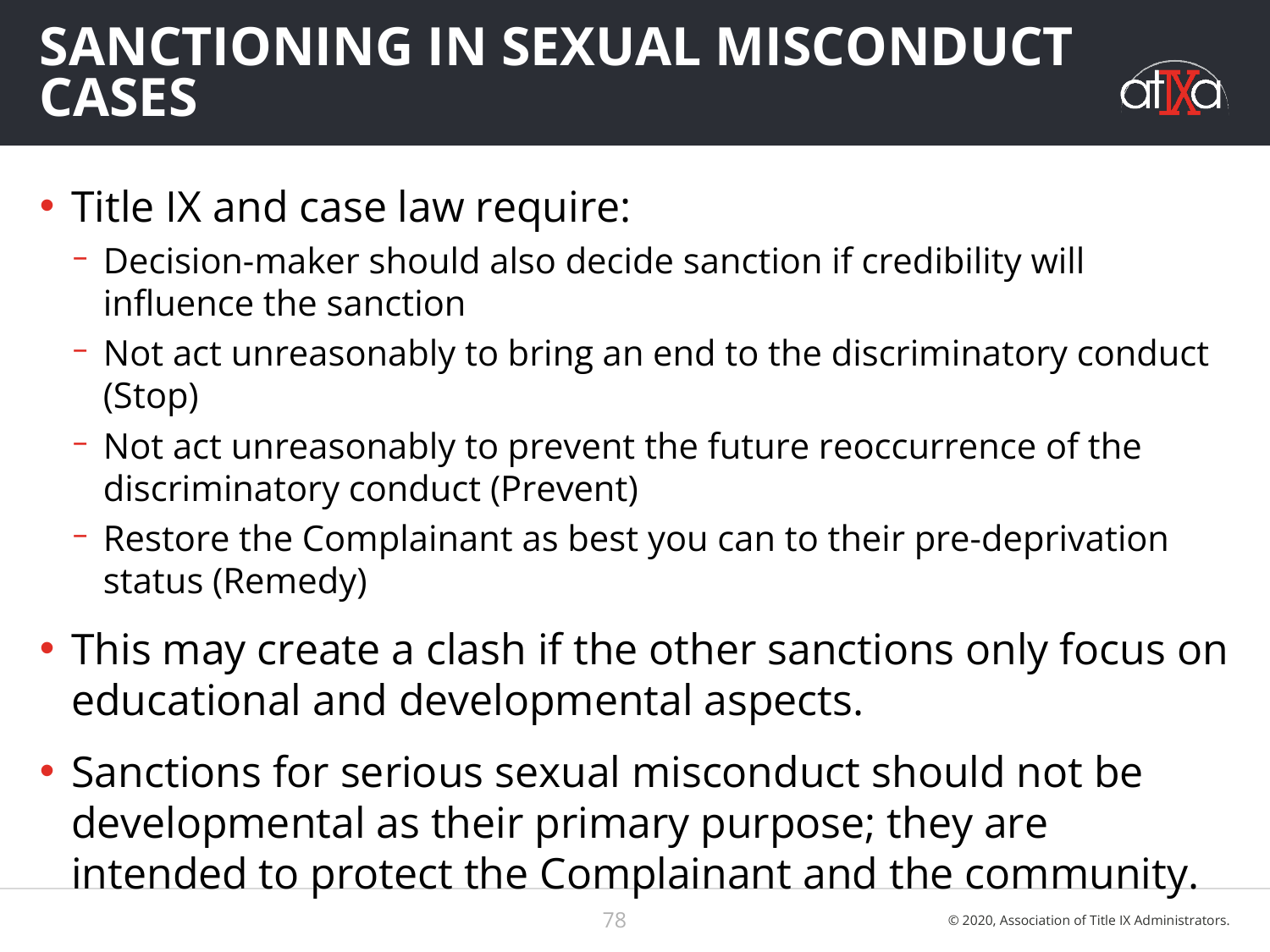

# Sanctioning in Sexual Misconduct Cases
Title IX and case law require:
Decision-maker should also decide sanction if credibility will influence the sanction
Not act unreasonably to bring an end to the discriminatory conduct (Stop)
Not act unreasonably to prevent the future reoccurrence of the discriminatory conduct (Prevent)
Restore the Complainant as best you can to their pre-deprivation status (Remedy)
This may create a clash if the other sanctions only focus on educational and developmental aspects.
Sanctions for serious sexual misconduct should not be developmental as their primary purpose; they are intended to protect the Complainant and the community.

78